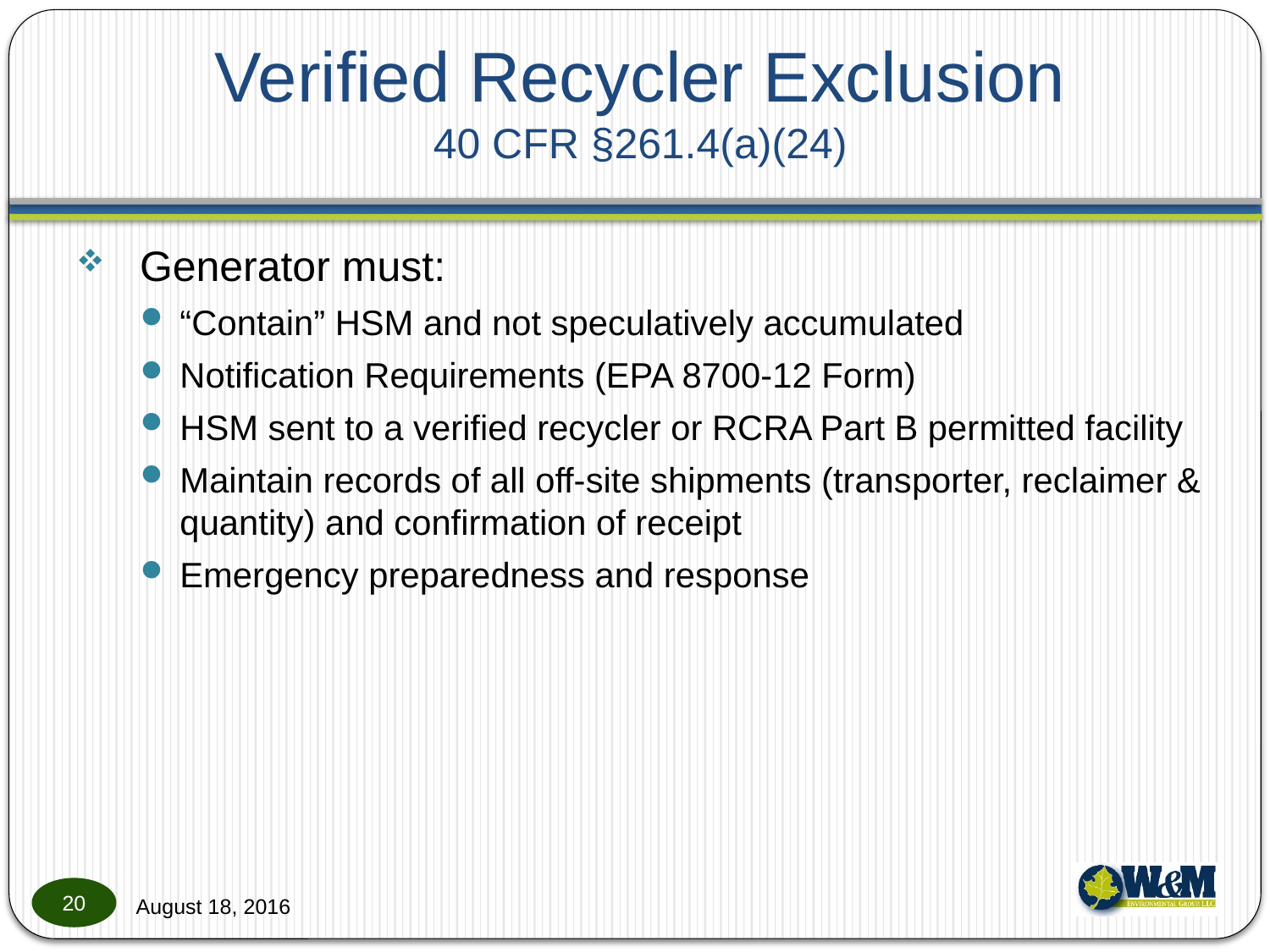

# Verified Recycler Exclusion 40 CFR §261.4(a)(24)
Generator must:
“Contain” HSM and not speculatively accumulated
Notification Requirements (EPA 8700-12 Form)
HSM sent to a verified recycler or RCRA Part B permitted facility
Maintain records of all off-site shipments (transporter, reclaimer & quantity) and confirmation of receipt
Emergency preparedness and response

20